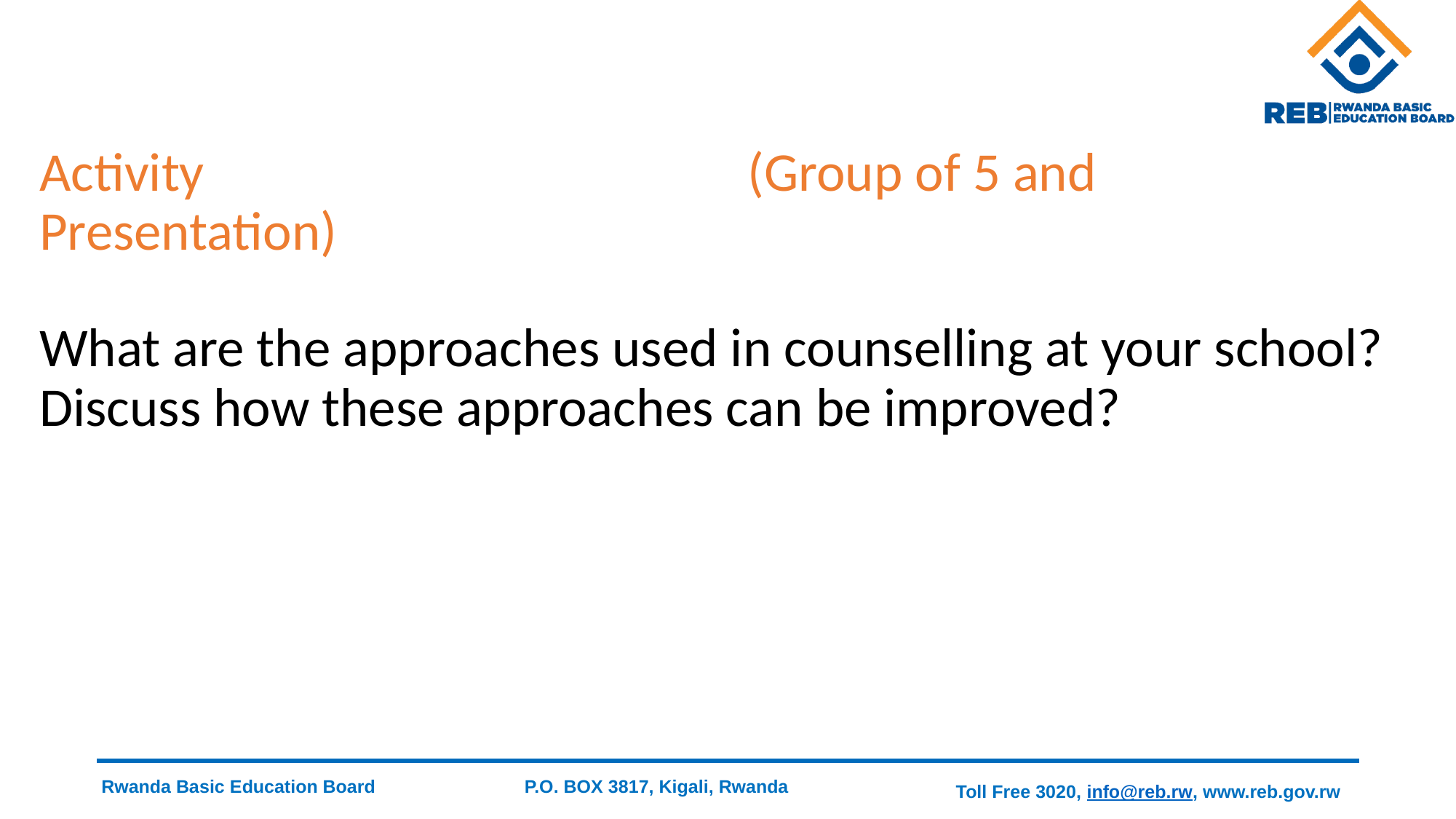

# Activity                                            (Group of 5 and Presentation)
What are the approaches used in counselling at your school? Discuss how these approaches can be improved?